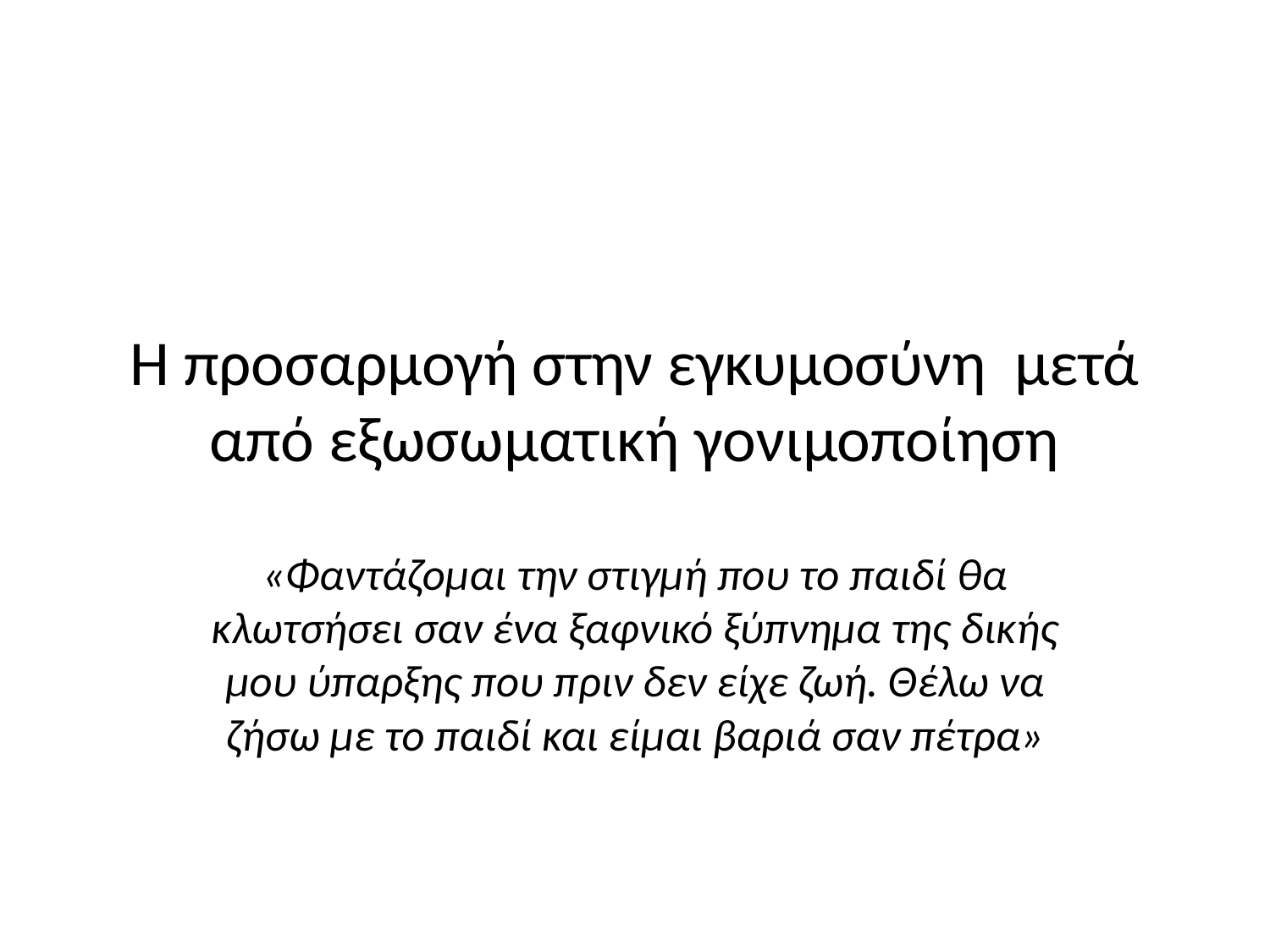

# Η προσαρμογή στην εγκυμοσύνη  μετά από εξωσωματική γονιμοποίηση
«Φαντάζομαι την στιγμή που το παιδί θα κλωτσήσει σαν ένα ξαφνικό ξύπνημα της δικής μου ύπαρξης που πριν δεν είχε ζωή. Θέλω να ζήσω με το παιδί και είμαι βαριά σαν πέτρα»